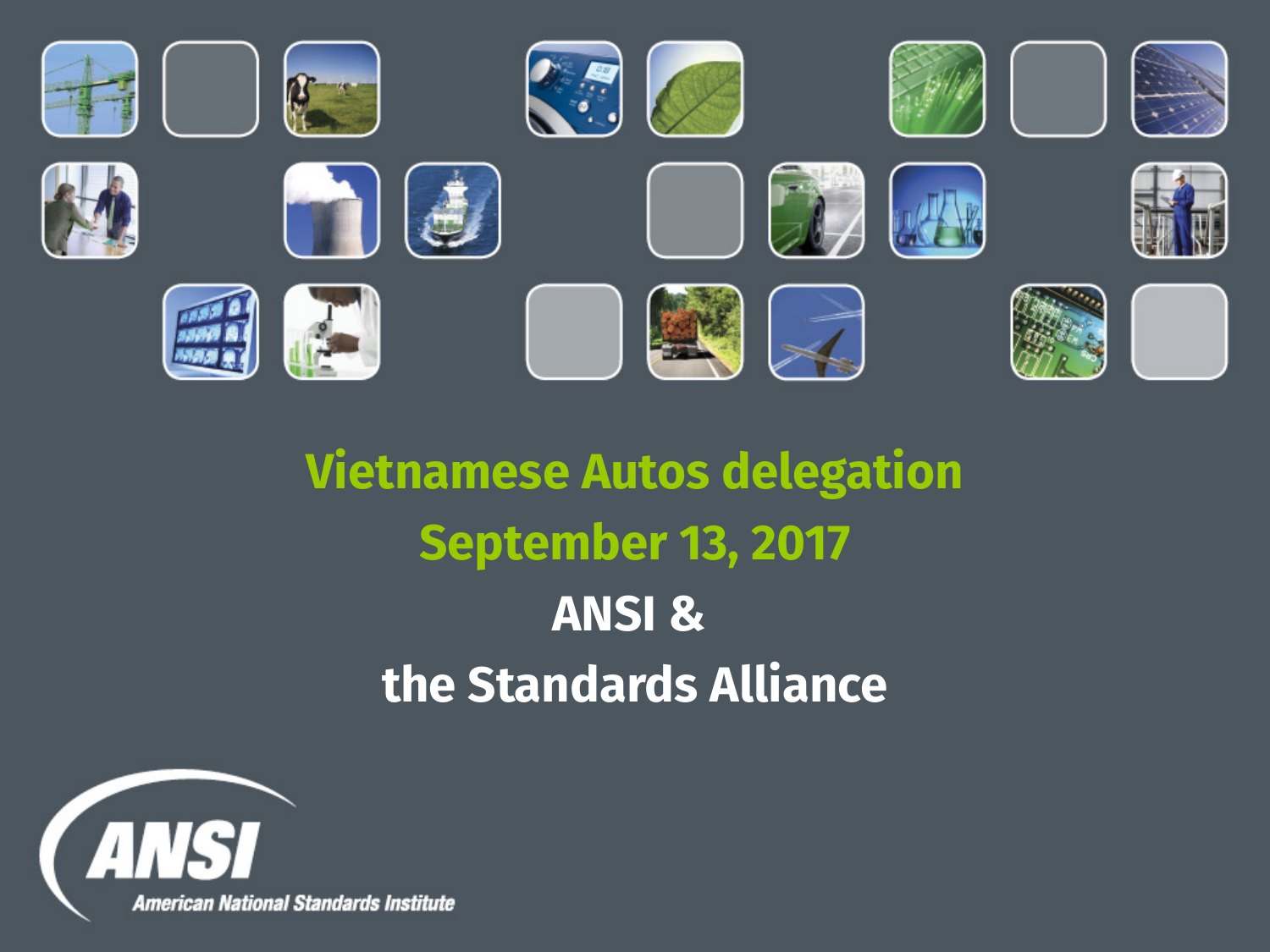

# Vietnamese Autos delegation September 13, 2017 ANSI & the Standards Alliance